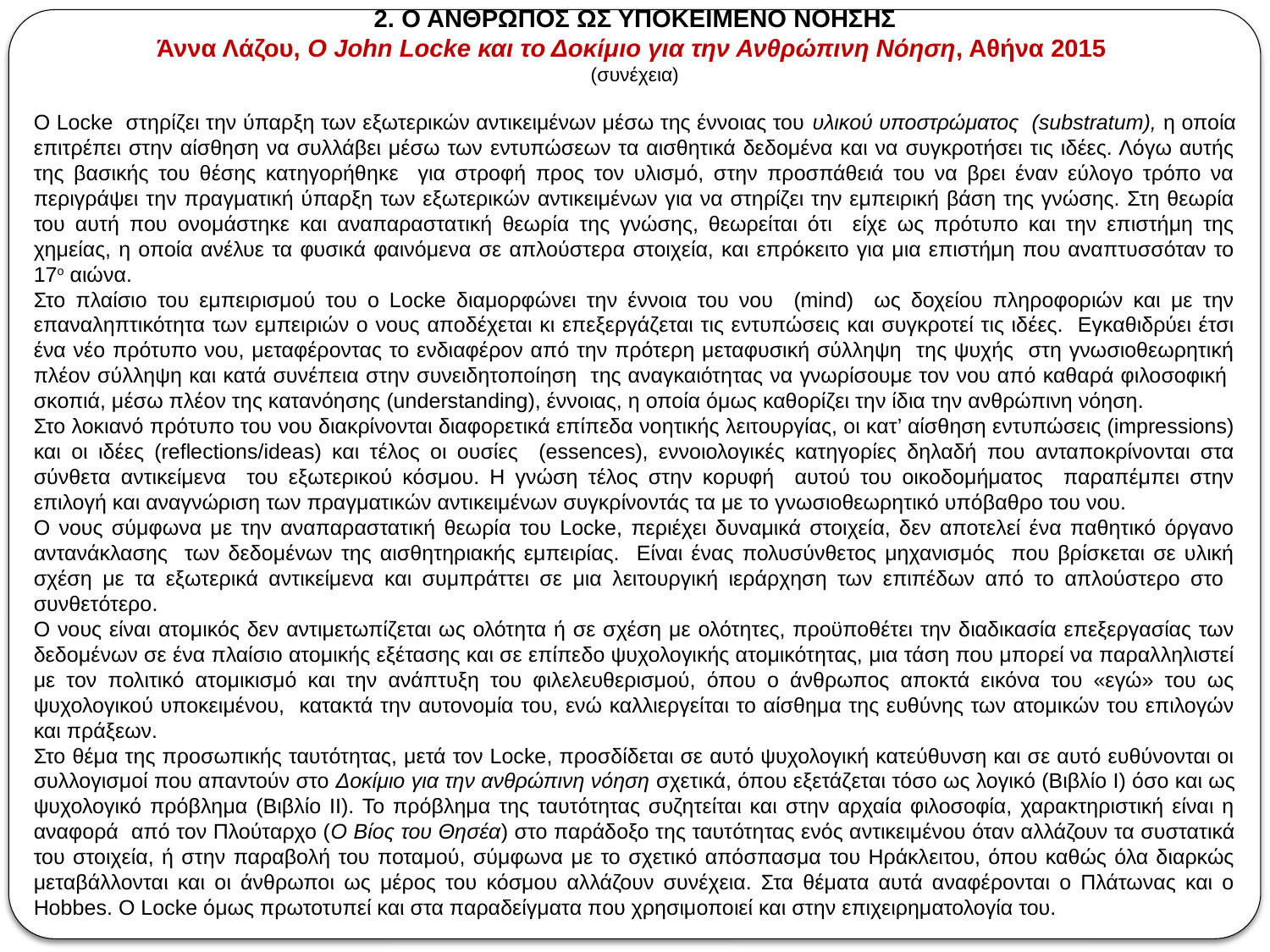

2. Ο ΑΝΘΡΩΠΟΣ ΩΣ ΥΠΟΚΕΙΜΕΝΟ ΝΟΗΣΗΣ
Άννα Λάζου, Ο John Locke και το Δοκίμιο για την Ανθρώπινη Νόηση, Αθήνα 2015
(συνέχεια)

Ο Locke  στηρίζει την ύπαρξη των εξωτερικών αντικειμένων μέσω της έννοιας του υλικού υποστρώματος  (substratum), η οποία επιτρέπει στην αίσθηση να συλλάβει μέσω των εντυπώσεων τα αισθητικά δεδομένα και να συγκροτήσει τις ιδέες. Λόγω αυτής της βασικής του θέσης κατηγορήθηκε  για στροφή προς τον υλισμό, στην προσπάθειά του να βρει έναν εύλογο τρόπο να περιγράψει την πραγματική ύπαρξη των εξωτερικών αντικειμένων για να στηρίζει την εμπειρική βάση της γνώσης. Στη θεωρία του αυτή που ονομάστηκε και αναπαραστατική θεωρία της γνώσης, θεωρείται ότι  είχε ως πρότυπο και την επιστήμη της χημείας, η οποία ανέλυε τα φυσικά φαινόμενα σε απλούστερα στοιχεία, και επρόκειτο για μια επιστήμη που αναπτυσσόταν το 17ο αιώνα.
Στο πλαίσιο του εμπειρισμού του ο Locke διαμορφώνει την έννοια του νου  (mind)  ως δοχείου πληροφοριών και με την επαναληπτικότητα των εμπειριών ο νους αποδέχεται κι επεξεργάζεται τις εντυπώσεις και συγκροτεί τις ιδέες.  Εγκαθιδρύει έτσι ένα νέο πρότυπο νου, μεταφέροντας το ενδιαφέρον από την πρότερη μεταφυσική σύλληψη  της ψυχής  στη γνωσιοθεωρητική πλέον σύλληψη και κατά συνέπεια στην συνειδητοποίηση  της αναγκαιότητας να γνωρίσουμε τον νου από καθαρά φιλοσοφική  σκοπιά, μέσω πλέον της κατανόησης (understanding), έννοιας, η οποία όμως καθορίζει την ίδια την ανθρώπινη νόηση.
Στο λοκιανό πρότυπο του νου διακρίνονται διαφορετικά επίπεδα νοητικής λειτουργίας, οι κατ’ αίσθηση εντυπώσεις (impressions) και οι ιδέες (reflections/ideas) και τέλος οι ουσίες  (essences), εννοιολογικές κατηγορίες δηλαδή που ανταποκρίνονται στα σύνθετα αντικείμενα  του εξωτερικού κόσμου. Η γνώση τέλος στην κορυφή  αυτού του οικοδομήματος  παραπέμπει στην επιλογή και αναγνώριση των πραγματικών αντικειμένων συγκρίνοντάς τα με το γνωσιοθεωρητικό υπόβαθρο του νου.
Ο νους σύμφωνα με την αναπαραστατική θεωρία του Locke, περιέχει δυναμικά στοιχεία, δεν αποτελεί ένα παθητικό όργανο αντανάκλασης  των δεδομένων της αισθητηριακής εμπειρίας.  Είναι ένας πολυσύνθετος μηχανισμός  που βρίσκεται σε υλική σχέση με τα εξωτερικά αντικείμενα και συμπράττει σε μια λειτουργική ιεράρχηση των επιπέδων από το απλούστερο στο  συνθετότερο.
Ο νους είναι ατομικός δεν αντιμετωπίζεται ως ολότητα ή σε σχέση με ολότητες, προϋποθέτει την διαδικασία επεξεργασίας των δεδομένων σε ένα πλαίσιο ατομικής εξέτασης και σε επίπεδο ψυχολογικής ατομικότητας, μια τάση που μπορεί να παραλληλιστεί με τον πολιτικό ατομικισμό και την ανάπτυξη του φιλελευθερισμού, όπου ο άνθρωπος αποκτά εικόνα του «εγώ» του ως ψυχολογικού υποκειμένου,  κατακτά την αυτονομία του, ενώ καλλιεργείται το αίσθημα της ευθύνης των ατομικών του επιλογών και πράξεων.
Στο θέμα της προσωπικής ταυτότητας, μετά τον Locke, προσδίδεται σε αυτό ψυχολογική κατεύθυνση και σε αυτό ευθύνονται οι συλλογισμοί που απαντούν στο Δοκίμιο για την ανθρώπινη νόηση σχετικά, όπου εξετάζεται τόσο ως λογικό (Βιβλίο Ι) όσο και ως ψυχολογικό πρόβλημα (Βιβλίο ΙΙ). Το πρόβλημα της ταυτότητας συζητείται και στην αρχαία φιλοσοφία, χαρακτηριστική είναι η αναφορά  από τον Πλούταρχο (Ο Βίος του Θησέα) στο παράδοξο της ταυτότητας ενός αντικειμένου όταν αλλάζουν τα συστατικά του στοιχεία, ή στην παραβολή του ποταμού, σύμφωνα με το σχετικό απόσπασμα του Ηράκλειτου, όπου καθώς όλα διαρκώς μεταβάλλονται και οι άνθρωποι ως μέρος του κόσμου αλλάζουν συνέχεια. Στα θέματα αυτά αναφέρονται ο Πλάτωνας και ο Hobbes. Ο Locke όμως πρωτοτυπεί και στα παραδείγματα που χρησιμοποιεί και στην επιχειρηματολογία του.